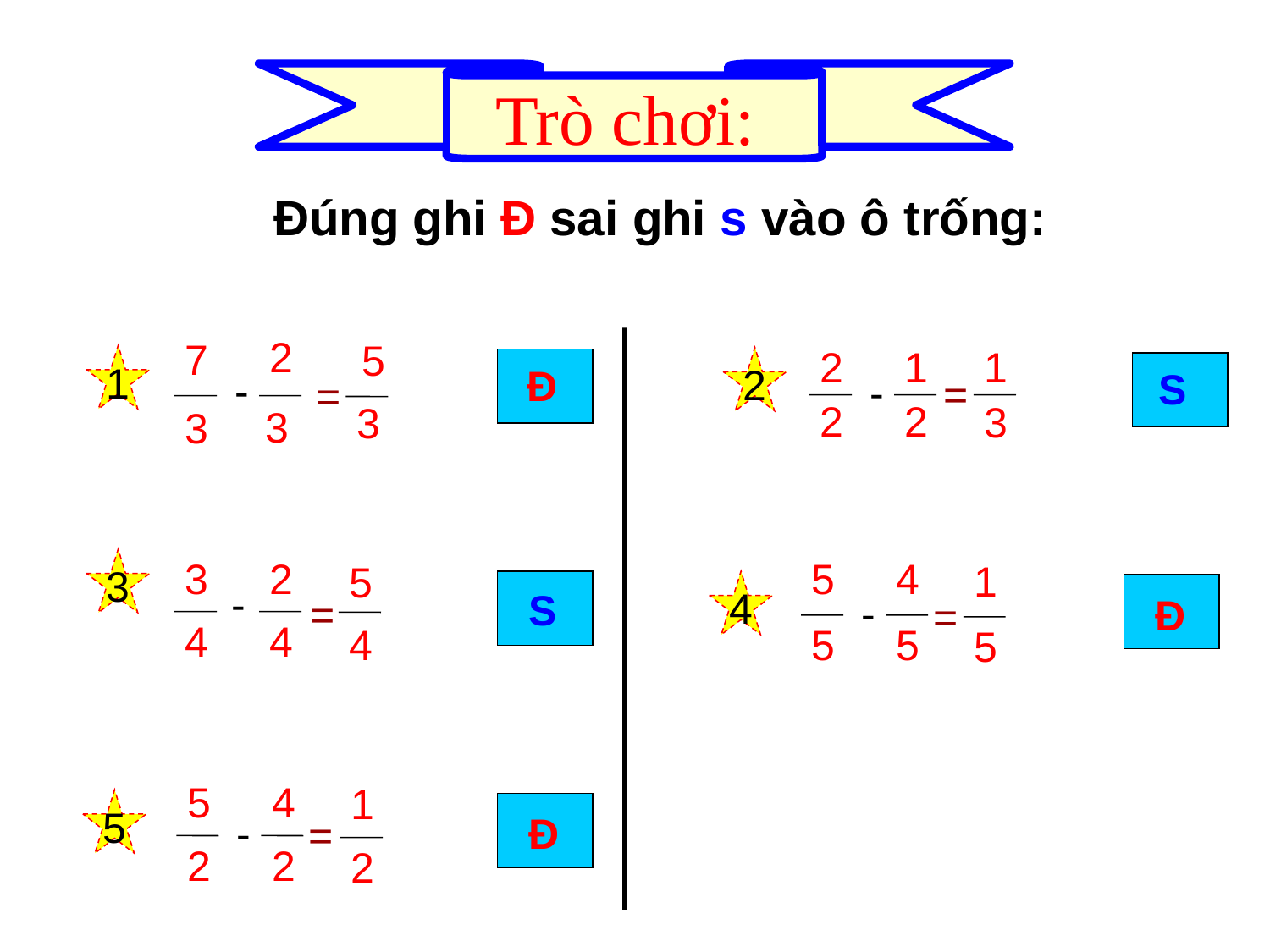

Trò chơi:
Đúng ghi Đ sai ghi s vào ô trống:
2
7
5

2
1
1
1
2

Đ

S
-
-
=
=
2
2
3
3
3

3

3
2
5
4
1
3
5
-

4

S
-
=
Đ
=
4
4

4
5
5

5

5
4
1
5

Đ
-
=
2
2
2